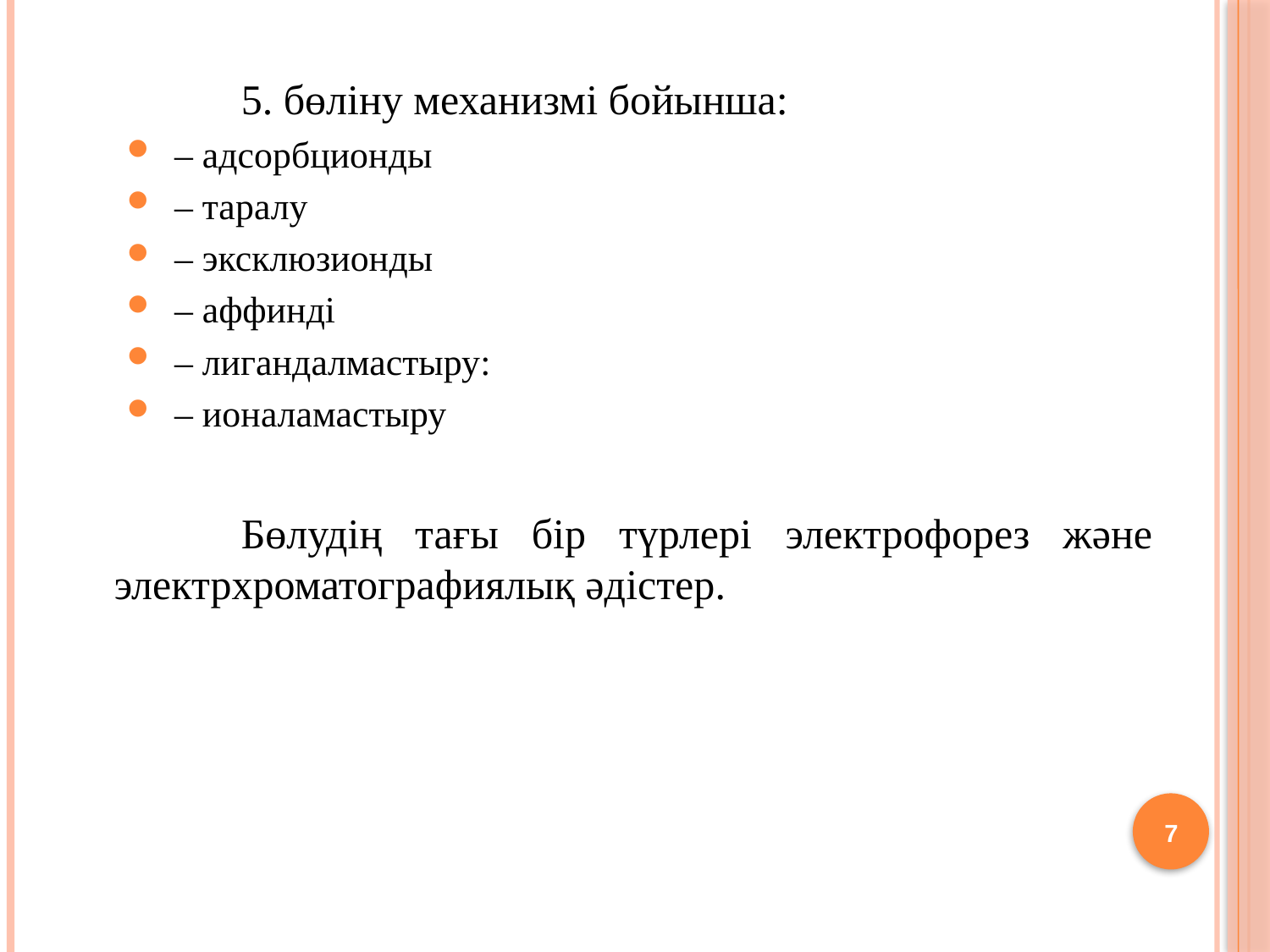

5. бөліну механизмі бойынша:
– адсорбционды
– таралу
– эксклюзионды
– аффинді
– лигандалмастыру:
– ионаламастыру

	Бөлудің тағы бір түрлері электрофорез және электрхроматографиялық әдістер.

7